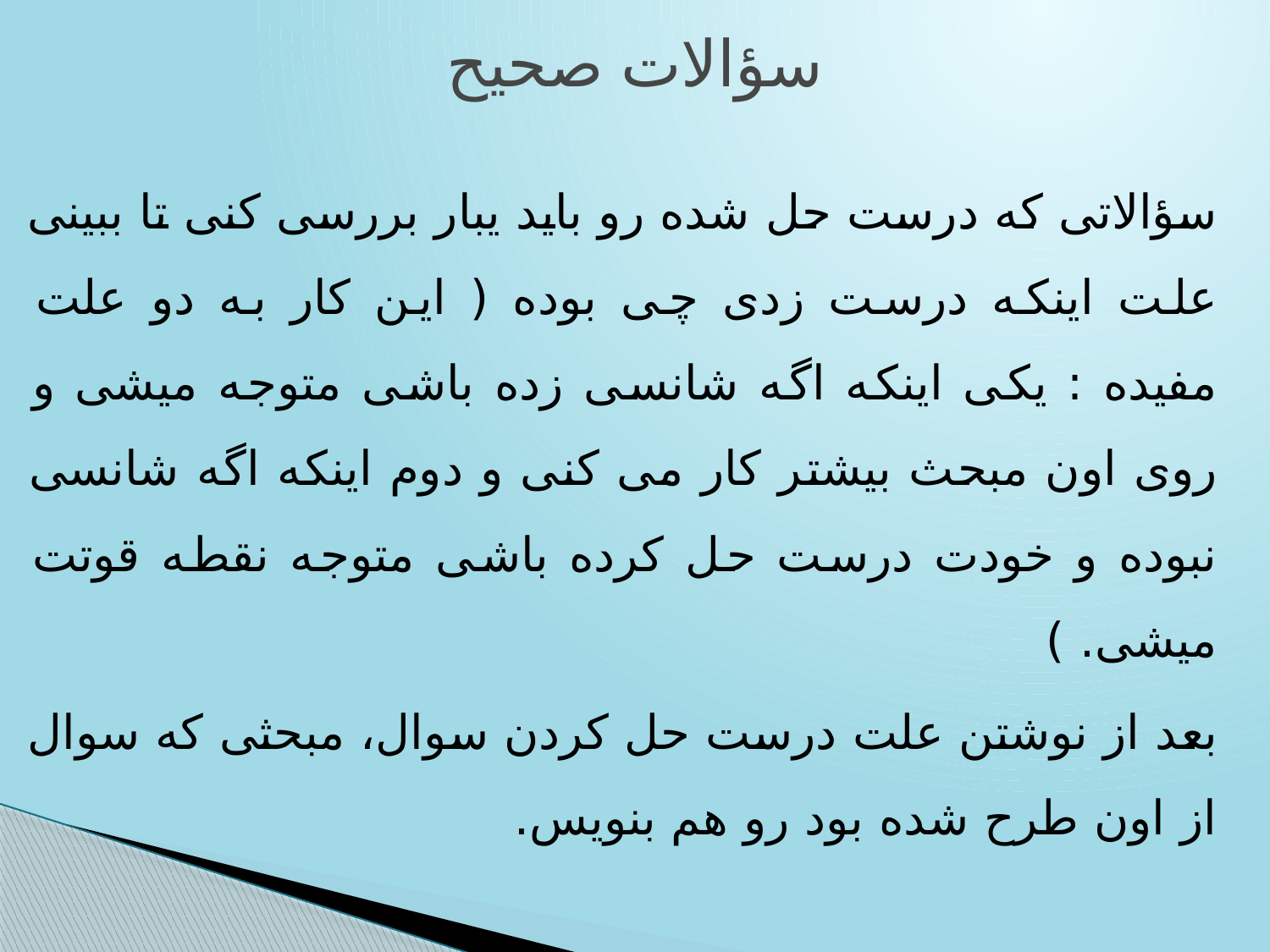

# سؤالات صحیح
سؤالاتی که درست حل شده رو باید یبار بررسی کنی تا ببینی علت اینکه درست زدی چی بوده ( این کار به دو علت مفیده : یکی اینکه اگه شانسی زده باشی متوجه میشی و روی اون مبحث بیشتر کار می کنی و دوم اینکه اگه شانسی نبوده و خودت درست حل کرده باشی متوجه نقطه قوتت میشی. )
بعد از نوشتن علت درست حل کردن سوال، مبحثی که سوال از اون طرح شده بود رو هم بنویس.